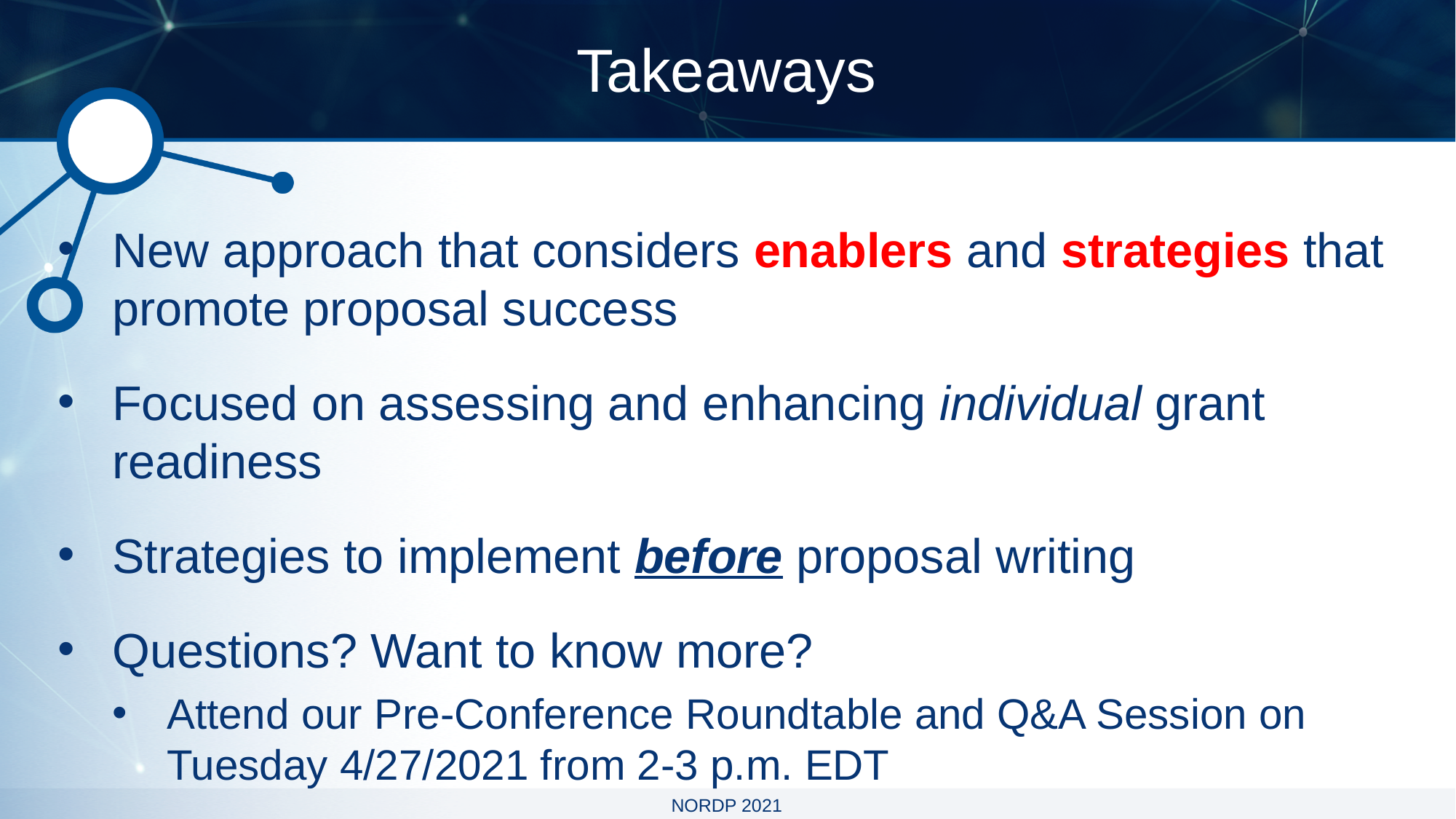

Takeaways
New approach that considers enablers and strategies that promote proposal success
Focused on assessing and enhancing individual grant readiness
Strategies to implement before proposal writing
Questions? Want to know more?
Attend our Pre-Conference Roundtable and Q&A Session on Tuesday 4/27/2021 from 2-3 p.m. EDT
NORDP 2021